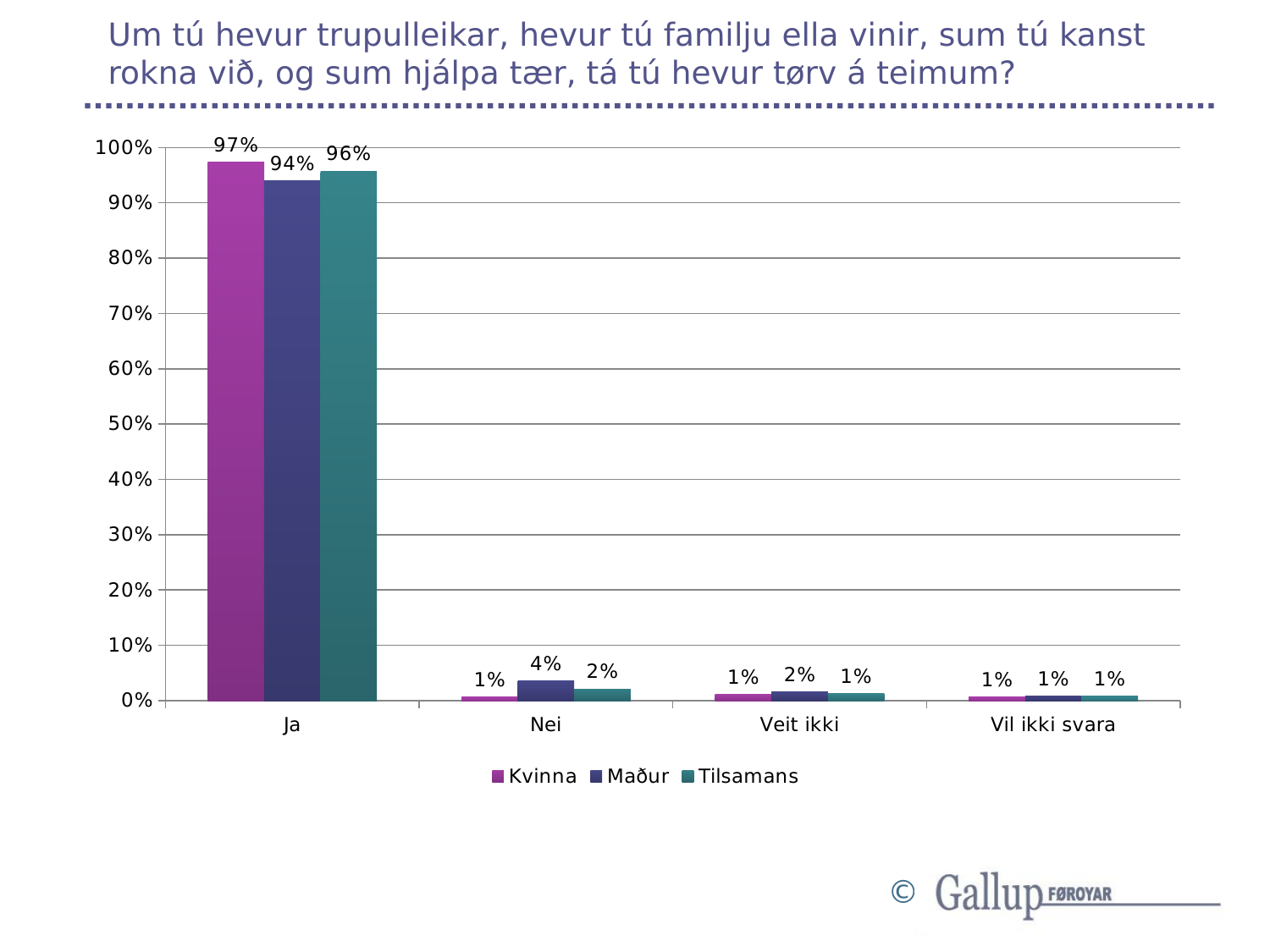

# Um tú hevur trupulleikar, hevur tú familju ella vinir, sum tú kanst rokna við, og sum hjálpa tær, tá tú hevur tørv á teimum?

### Chart

| Category | Kvinna | Maður | Tilsamans |
|---|---|---|---|
| Ja | 0.9736842105263158 | 0.9395161290322581 | 0.9571984435797666 |
| Nei | 0.007518796992481203 | 0.036290322580645164 | 0.021400778210116732 |
| Veit ikki | 0.011278195488721804 | 0.016129032258064516 | 0.013618677042801557 |
| Vil ikki svara | 0.007518796992481203 | 0.008064516129032258 | 0.007782101167315175 |